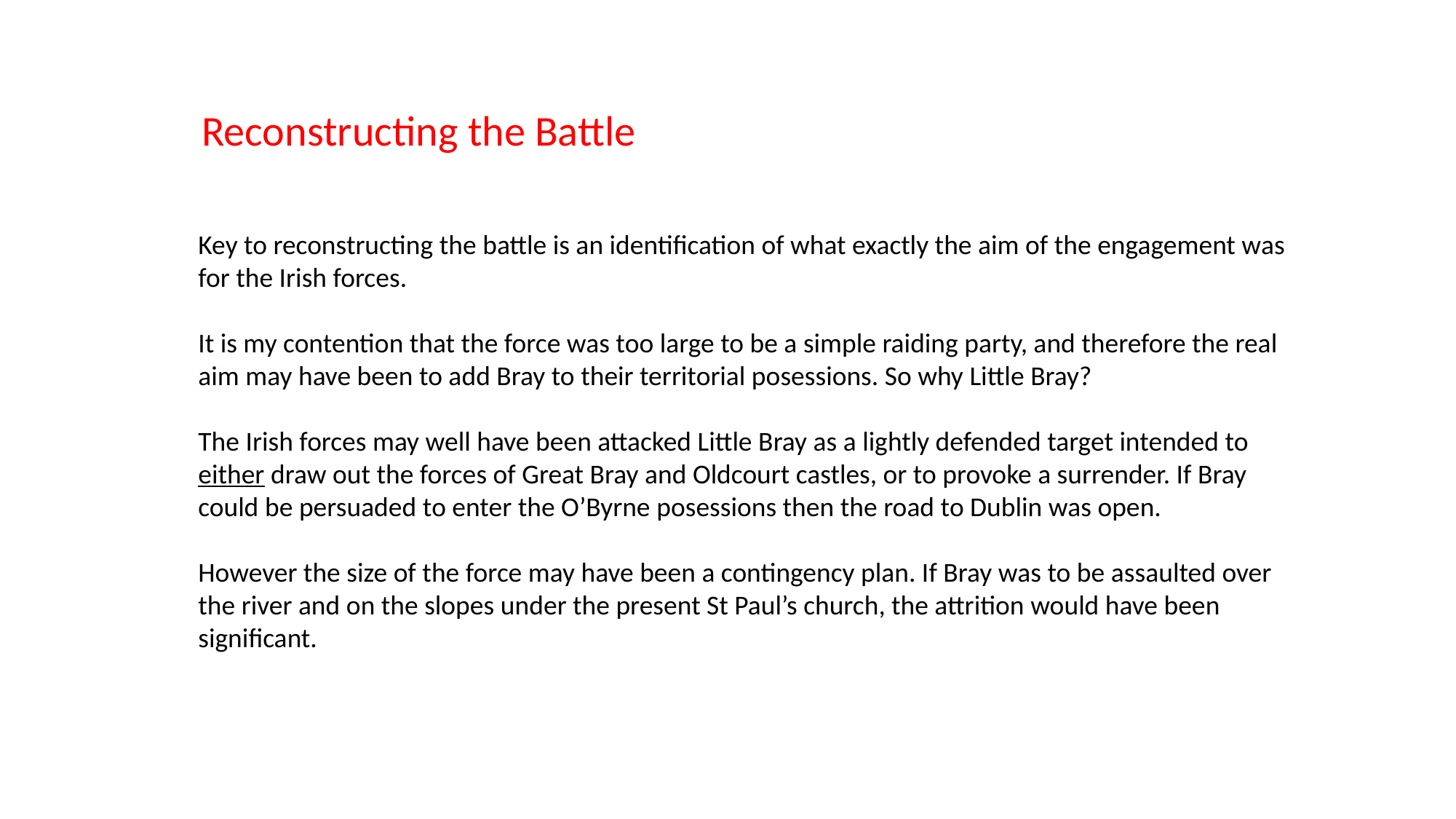

Reconstructing the Battle
Key to reconstructing the battle is an identification of what exactly the aim of the engagement was for the Irish forces.

It is my contention that the force was too large to be a simple raiding party, and therefore the real aim may have been to add Bray to their territorial posessions. So why Little Bray?

The Irish forces may well have been attacked Little Bray as a lightly defended target intended to either draw out the forces of Great Bray and Oldcourt castles, or to provoke a surrender. If Bray could be persuaded to enter the O’Byrne posessions then the road to Dublin was open.

However the size of the force may have been a contingency plan. If Bray was to be assaulted over the river and on the slopes under the present St Paul’s church, the attrition would have been significant.